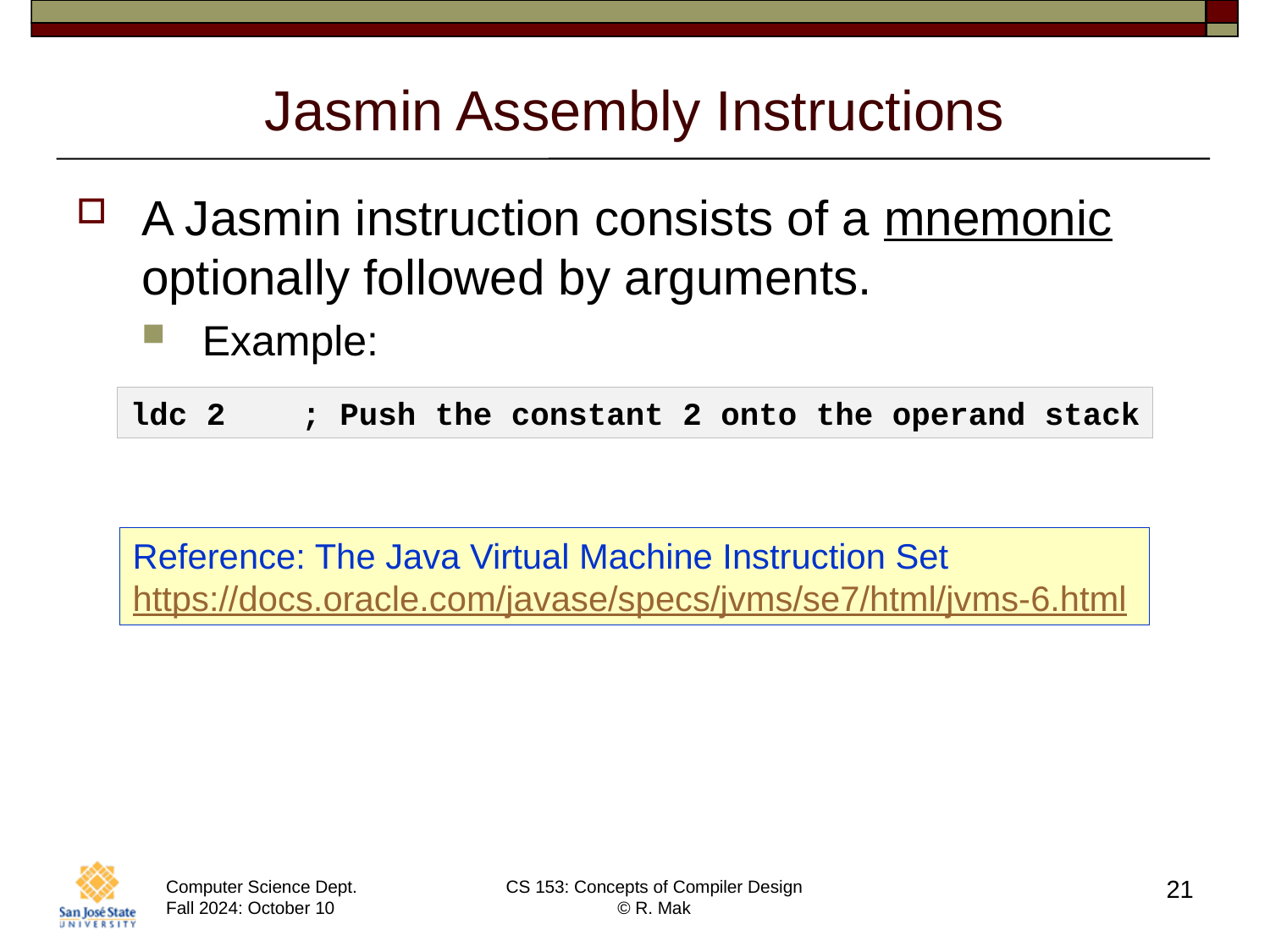

# Jasmin Assembly Instructions
A Jasmin instruction consists of a mnemonic optionally followed by arguments.
Example:
ldc 2    ; Push the constant 2 onto the operand stack
Reference: The Java Virtual Machine Instruction Set
https://docs.oracle.com/javase/specs/jvms/se7/html/jvms-6.html
21